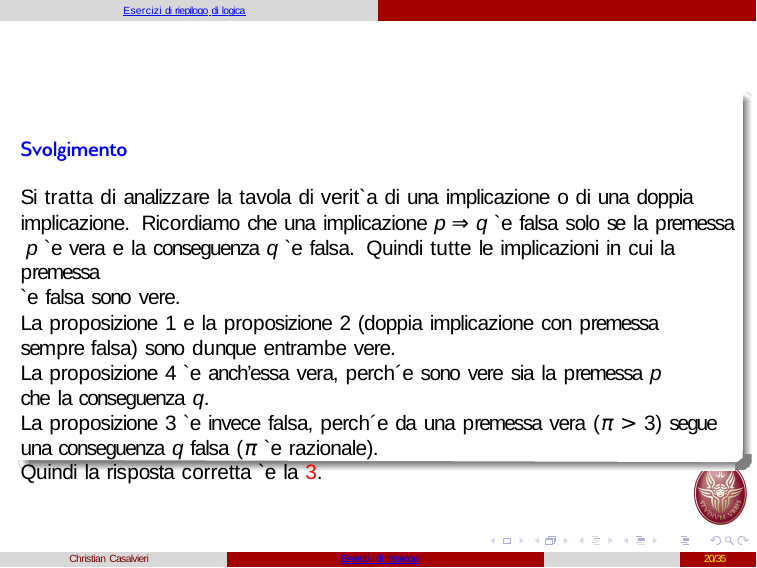

Esercizi di riepilogo di logica

Svolgimento
Si tratta di analizzare la tavola di verit`a di una implicazione o di una doppia implicazione.  Ricordiamo che una implicazione p ⇒ q `e falsa solo se la premessa  p `e vera e la conseguenza q `e falsa.  Quindi tutte le implicazioni in cui la premessa
`e falsa sono vere.
La proposizione 1 e la proposizione 2 (doppia implicazione con premessa sempre falsa) sono dunque entrambe vere.
La proposizione 4 `e anch’essa vera, perch´e sono vere sia la premessa p che la conseguenza q.
La proposizione 3 `e invece falsa, perch´e da una premessa vera (π > 3) segue una conseguenza q falsa (π `e razionale).
Quindi la risposta corretta `e la 3.

Christian Casalvieri
Esercizi di riepilogo
20/35